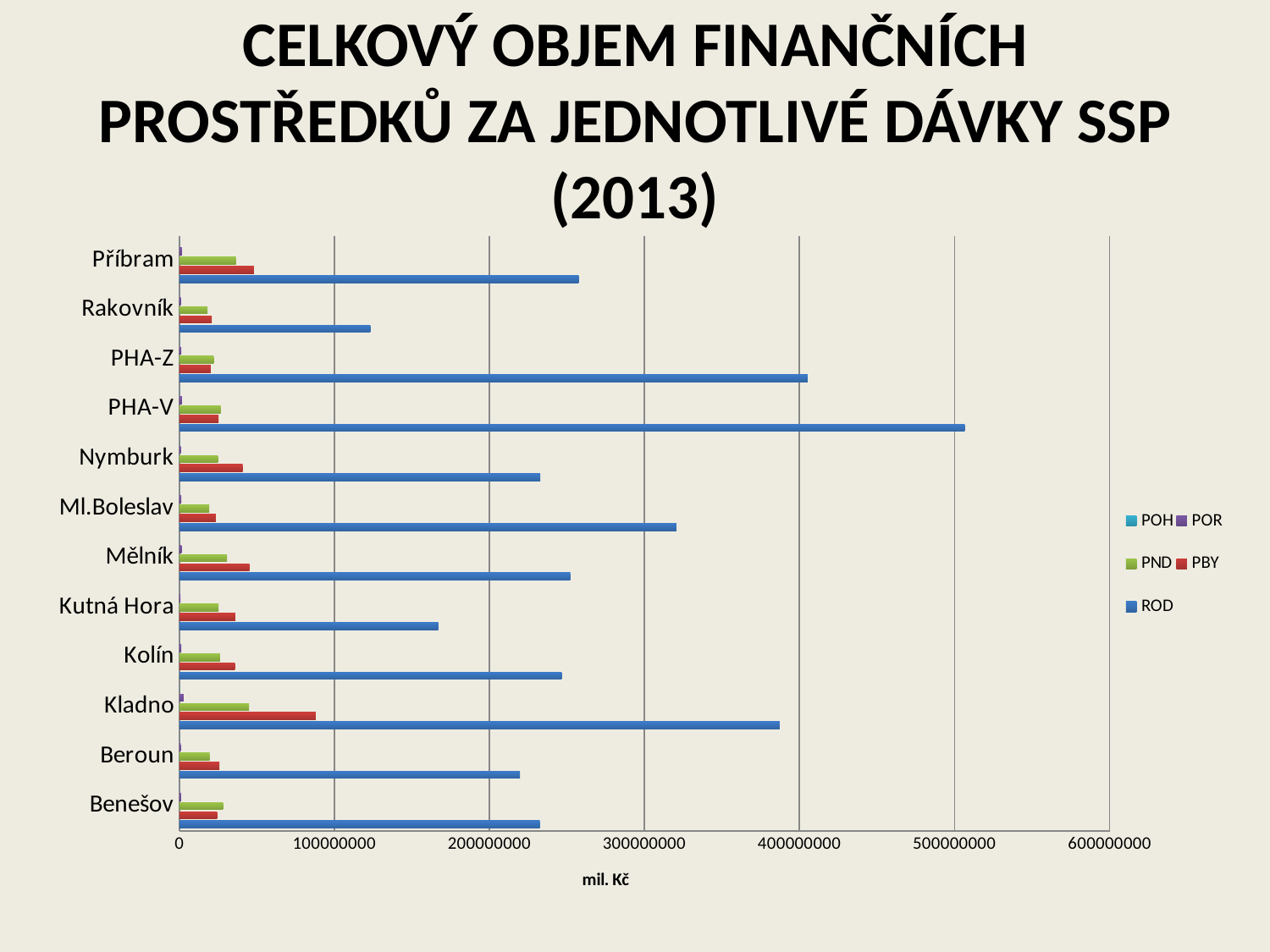

# CELKOVÝ OBJEM FINANČNÍCH PROSTŘEDKŮ ZA JEDNOTLIVÉ DÁVKY SSP (2013)

### Chart

| Category | ROD | PBY | PND | POR | POH |
|---|---|---|---|---|---|
| Benešov | 232589499.0 | 24332598.0 | 28148127.0 | 1111500.0 | 75000.0 |
| Beroun | 219758325.0 | 25798233.0 | 19589050.0 | 884000.0 | 130000.0 |
| Kladno | 387193045.0 | 88018830.0 | 44998492.0 | 2775500.0 | 225000.0 |
| Kolín | 246622762.0 | 35887928.0 | 26258846.0 | 1245900.0 | 105000.0 |
| Kutná Hora | 167088230.0 | 36075185.0 | 25287136.0 | 806000.0 | 110000.0 |
| Mělník | 252258962.0 | 45218553.0 | 30750513.0 | 1397500.0 | 135000.0 |
| Ml.Boleslav | 320633885.0 | 23477036.0 | 19284296.0 | 1241500.0 | 125000.0 |
| Nymburk | 232840283.0 | 40869899.0 | 24883267.0 | 1059500.0 | 160000.0 |
| PHA-V | 506517839.0 | 25347687.0 | 26721847.0 | 1683500.0 | 210000.0 |
| PHA-Z | 405257723.0 | 20345575.0 | 22146412.0 | 1259700.0 | 140000.0 |
| Rakovník | 123264259.0 | 21001689.0 | 18174590.0 | 1027000.0 | 55000.0 |
| Příbram | 257459811.0 | 48057683.0 | 36549400.0 | 1683500.0 | 125000.0 |